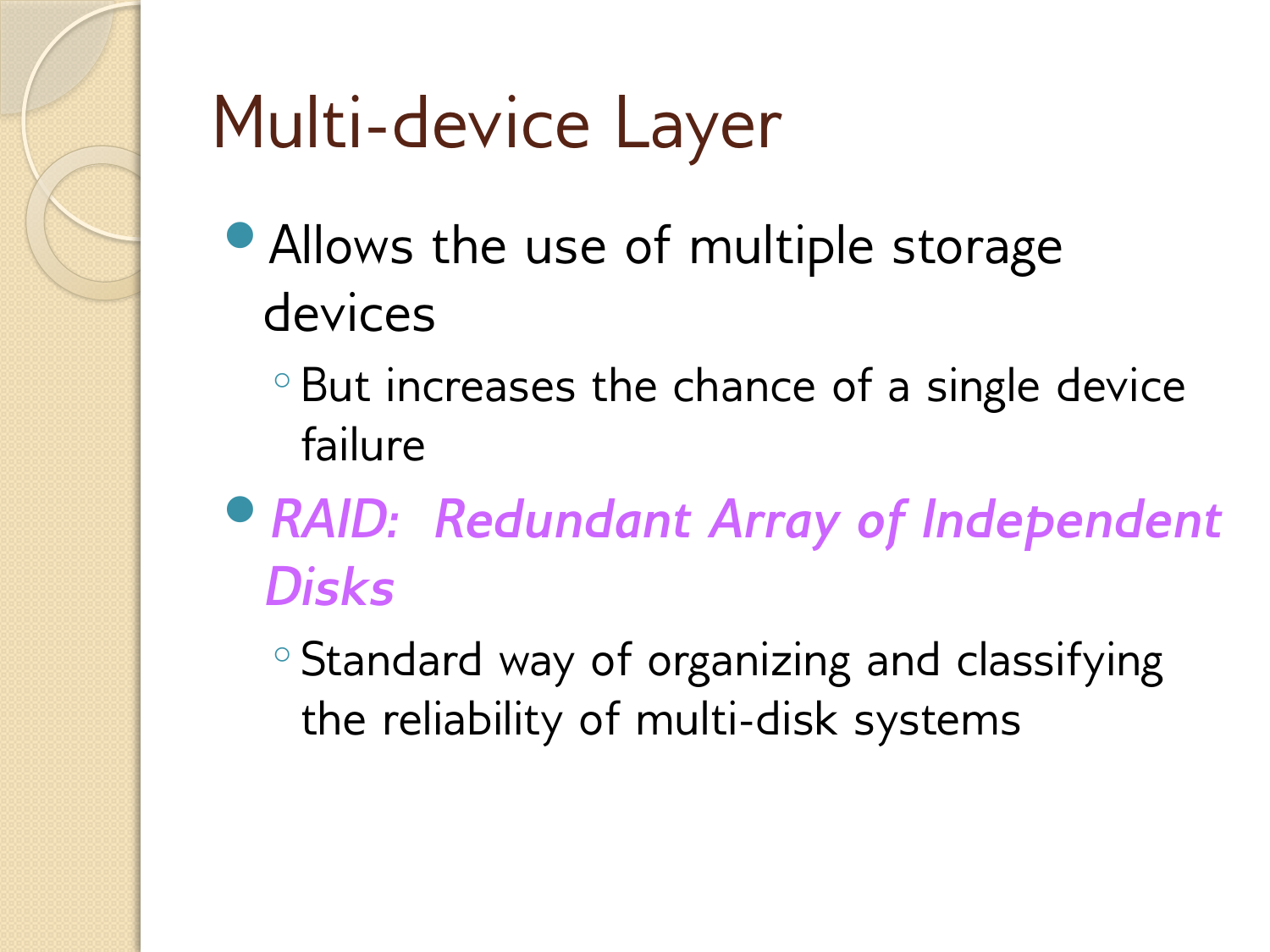

# Multi-device Layer
Allows the use of multiple storage devices
But increases the chance of a single device failure
RAID:  Redundant Array of Independent Disks
Standard way of organizing and classifying the reliability of multi-disk systems